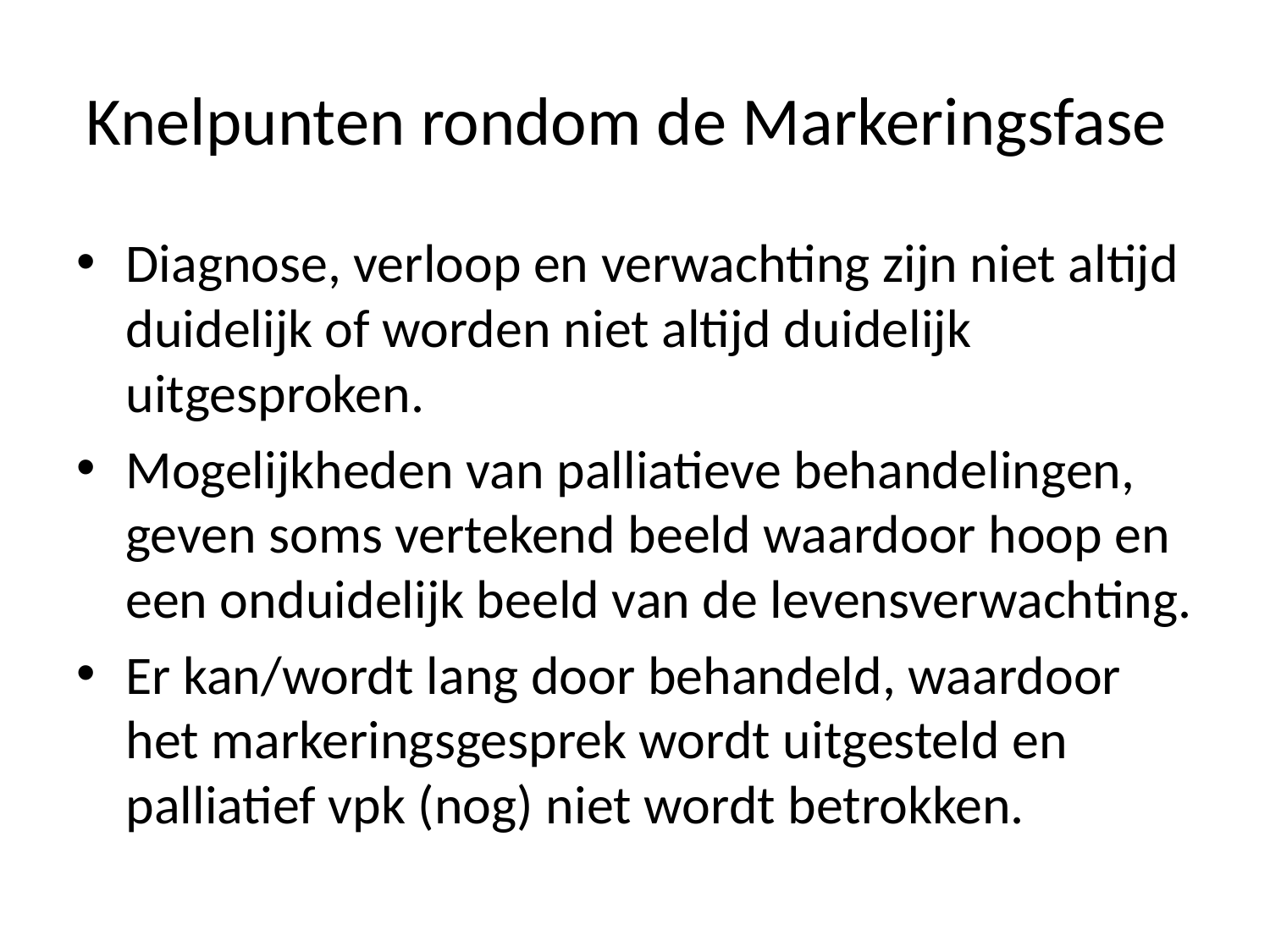

# Knelpunten rondom de Markeringsfase
Diagnose, verloop en verwachting zijn niet altijd duidelijk of worden niet altijd duidelijk uitgesproken.
Mogelijkheden van palliatieve behandelingen, geven soms vertekend beeld waardoor hoop en een onduidelijk beeld van de levensverwachting.
Er kan/wordt lang door behandeld, waardoor het markeringsgesprek wordt uitgesteld en palliatief vpk (nog) niet wordt betrokken.